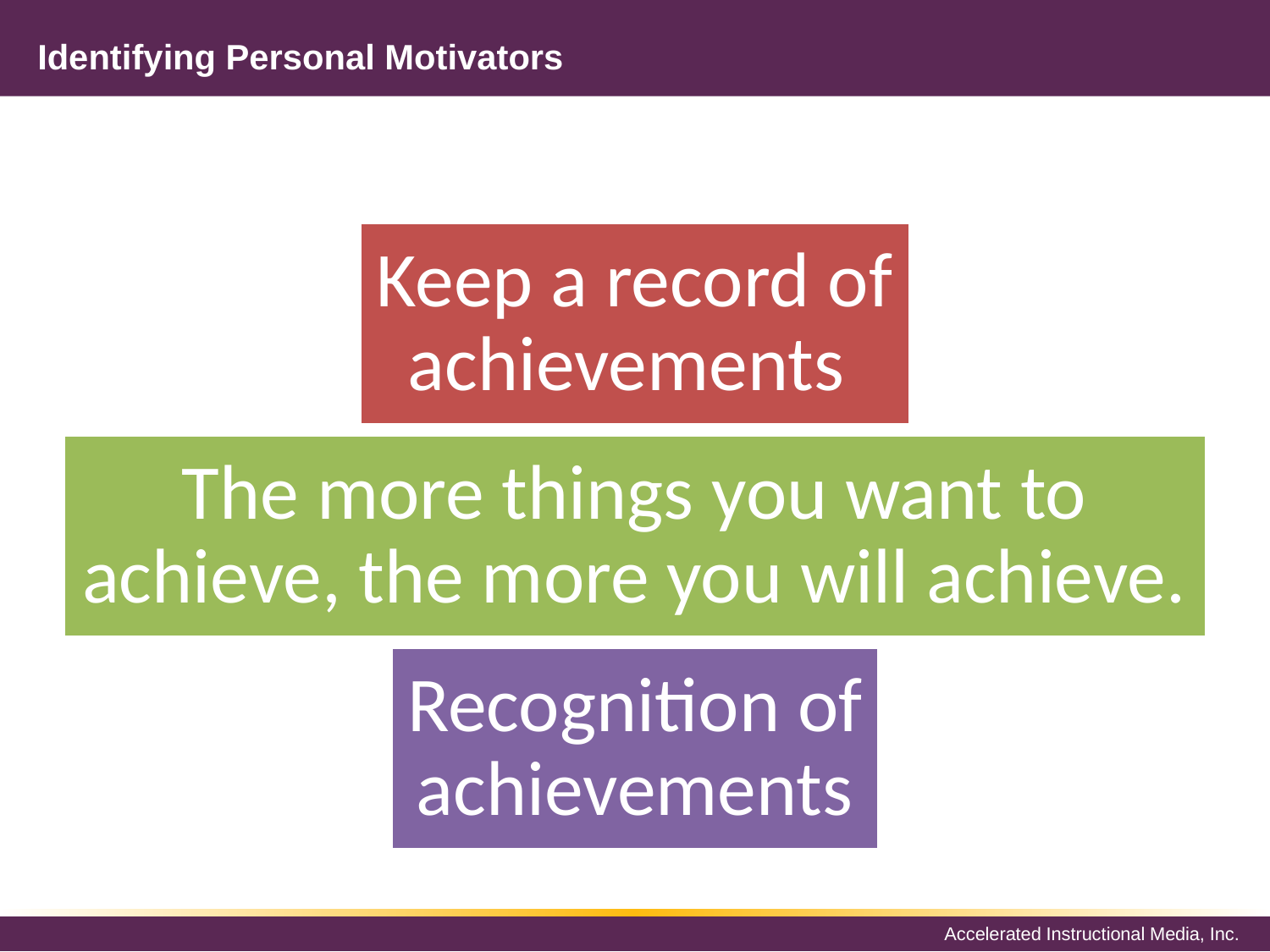

# Identifying Personal Motivators

Keep a record of achievements
The more things you want to achieve, the more you will achieve.
Recognition of achievements